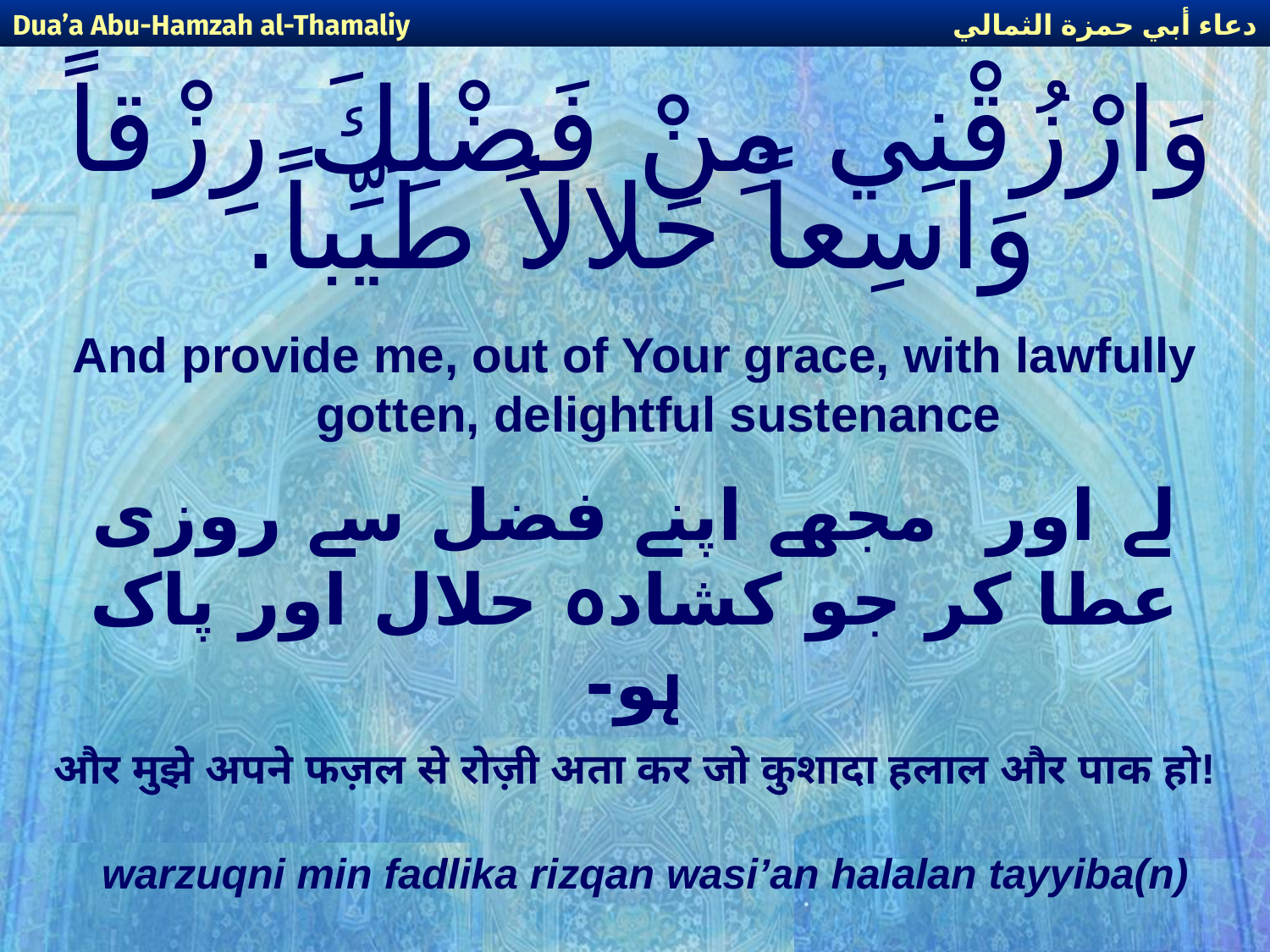

دعاء أبي حمزة الثمالي
Dua’a Abu-Hamzah al-Thamaliy
# وَارْزُقْنِي مِنْ فَضْلِكَ رِزْقاً وَاسِعاً حَلالاً طَيِّباً.
And provide me, out of Your grace, with lawfully gotten, delightful sustenance
لے اور  مجھے اپنے فضل سے روزی عطا کر جو کشادہ حلال اور پاک ہو-
और मुझे अपने फज़ल से रोज़ी अता कर जो कुशादा हलाल और पाक हो!
warzuqni min fadlika rizqan wasi’an halalan tayyiba(n)